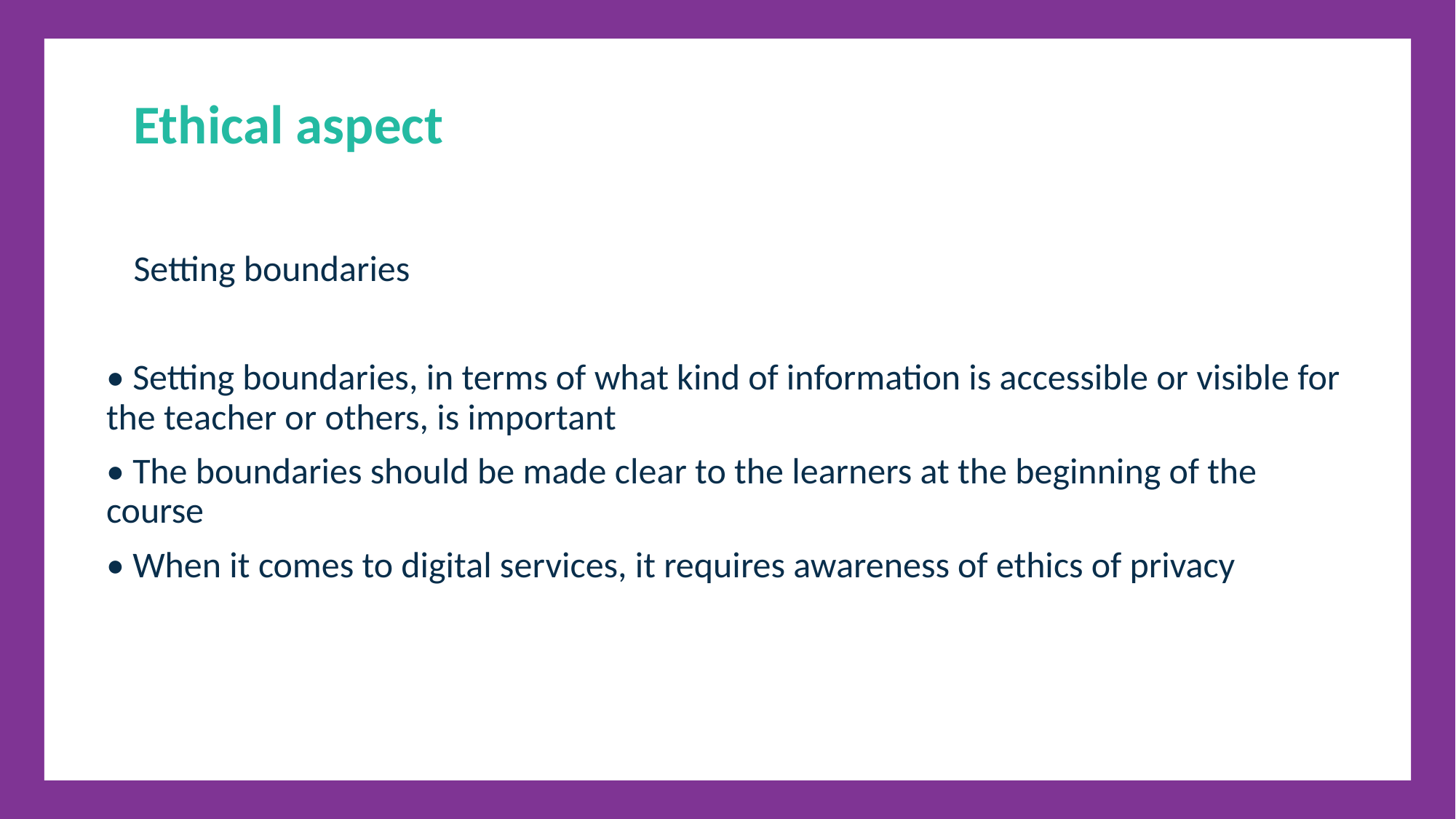

Ethical aspect
Setting boundaries

• Setting boundaries, in terms of what kind of information is accessible or visible for the teacher or others, is important
• The boundaries should be made clear to the learners at the beginning of the course
• When it comes to digital services, it requires awareness of ethics of privacy